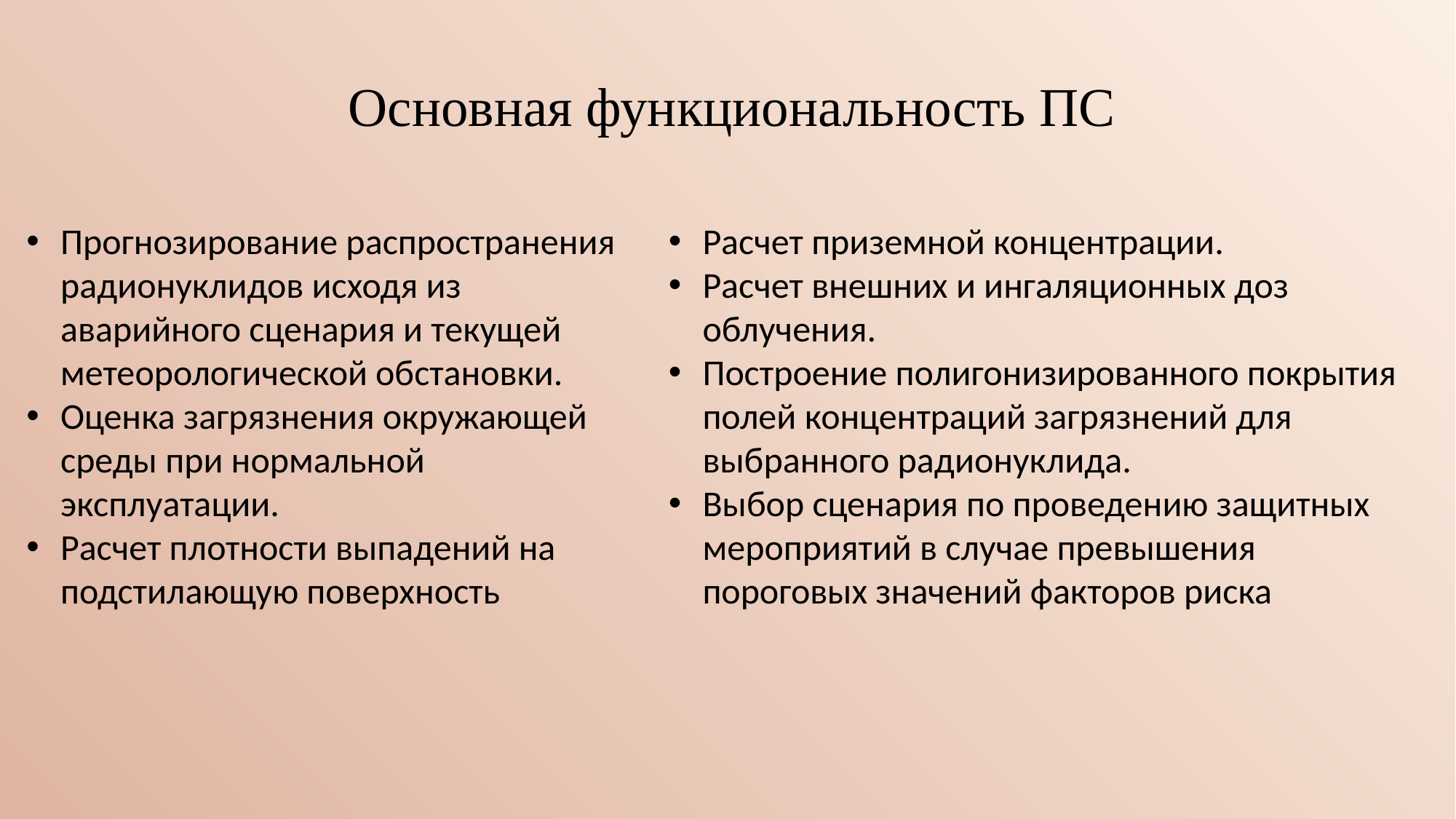

Основная функциональность ПС
Прогнозирование распространения радионуклидов исходя из аварийного сценария и текущей метеорологической обстановки.
Оценка загрязнения окружающей среды при нормальной эксплуатации.
Расчет плотности выпадений на подстилающую поверхность

Расчет приземной концентрации.
Расчет внешних и ингаляционных доз облучения.
Построение полигонизированного покрытия полей концентраций загрязнений для выбранного радионуклида.
Выбор сценария по проведению защитных мероприятий в случае превышения пороговых значений факторов риска